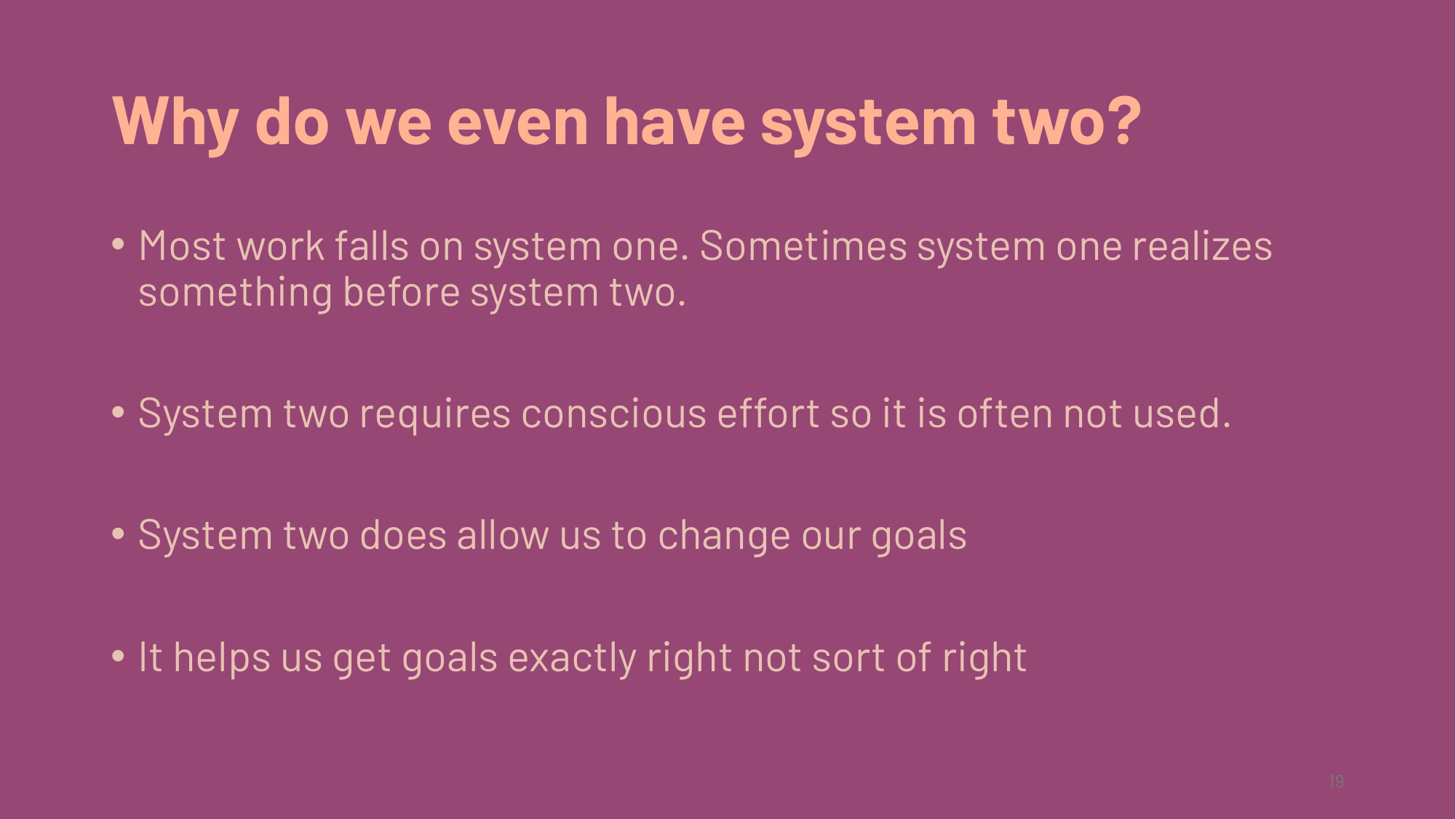

# Why do we even have system two?
Most work falls on system one. Sometimes system one realizes something before system two.

System two requires conscious effort so it is often not used.

System two does allow us to change our goals

It helps us get goals exactly right not sort of right

19